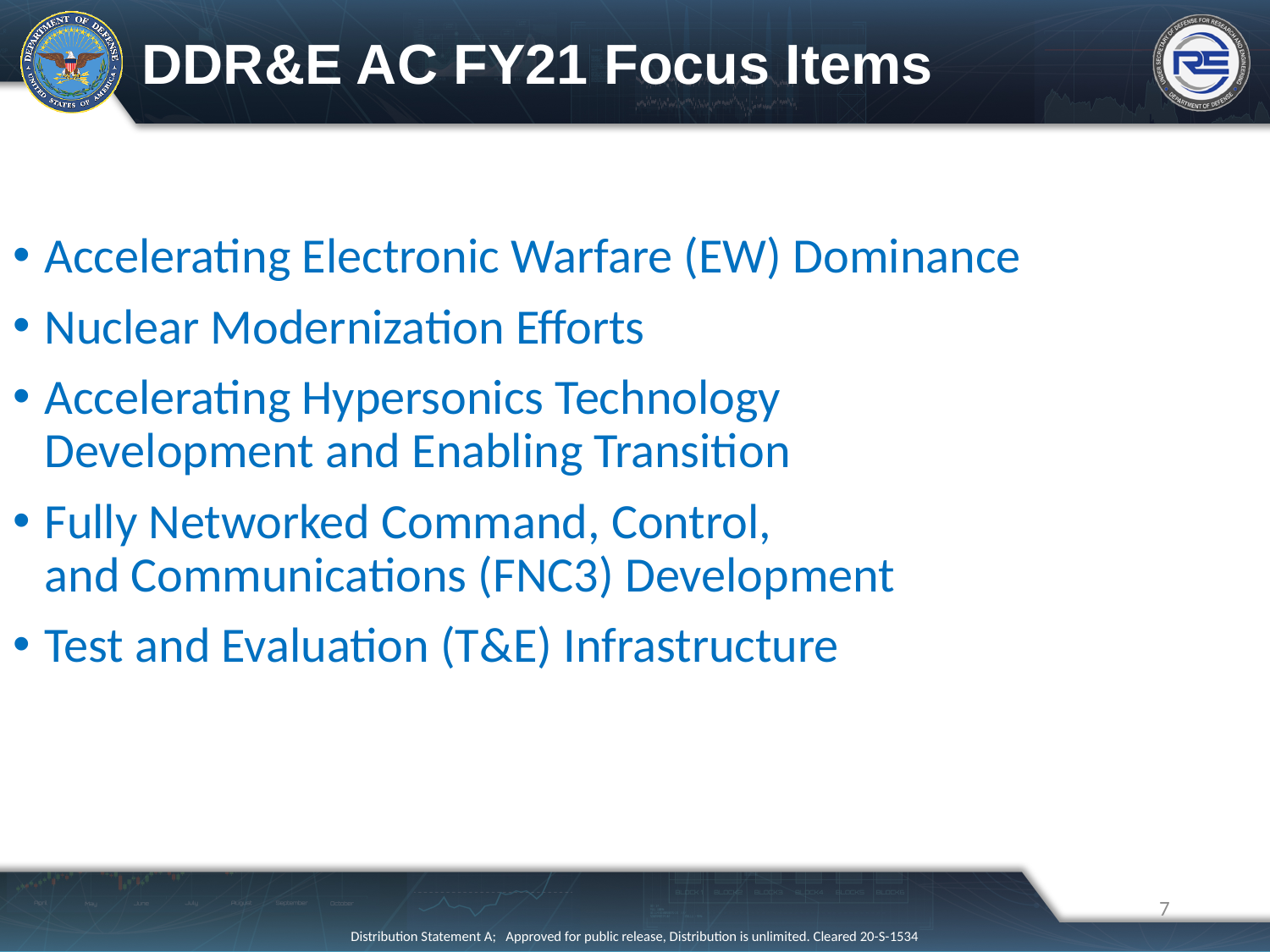

DDR&E AC FY21 Focus Items
Accelerating Electronic Warfare (EW) Dominance
Nuclear Modernization Efforts
Accelerating Hypersonics Technology Development and Enabling Transition
Fully Networked Command, Control,
and Communications (FNC3) Development
Test and Evaluation (T&E) Infrastructure
7